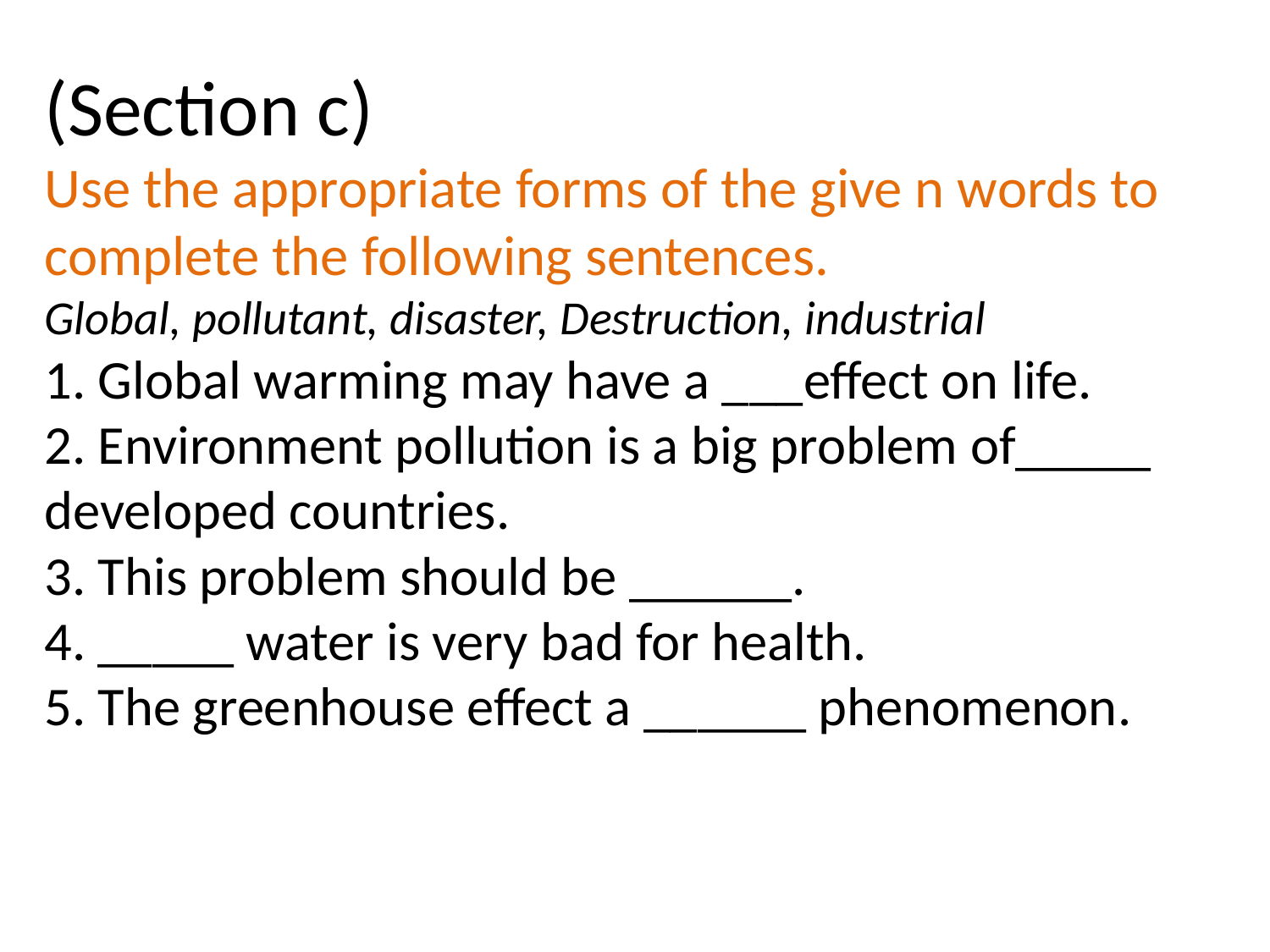

# (Section c) Use the appropriate forms of the give n words to complete the following sentences. Global, pollutant, disaster, Destruction, industrial 1. Global warming may have a ___effect on life. 2. Environment pollution is a big problem of_____ developed countries. 3. This problem should be ______. 4. _____ water is very bad for health. 5. The greenhouse effect a ______ phenomenon.